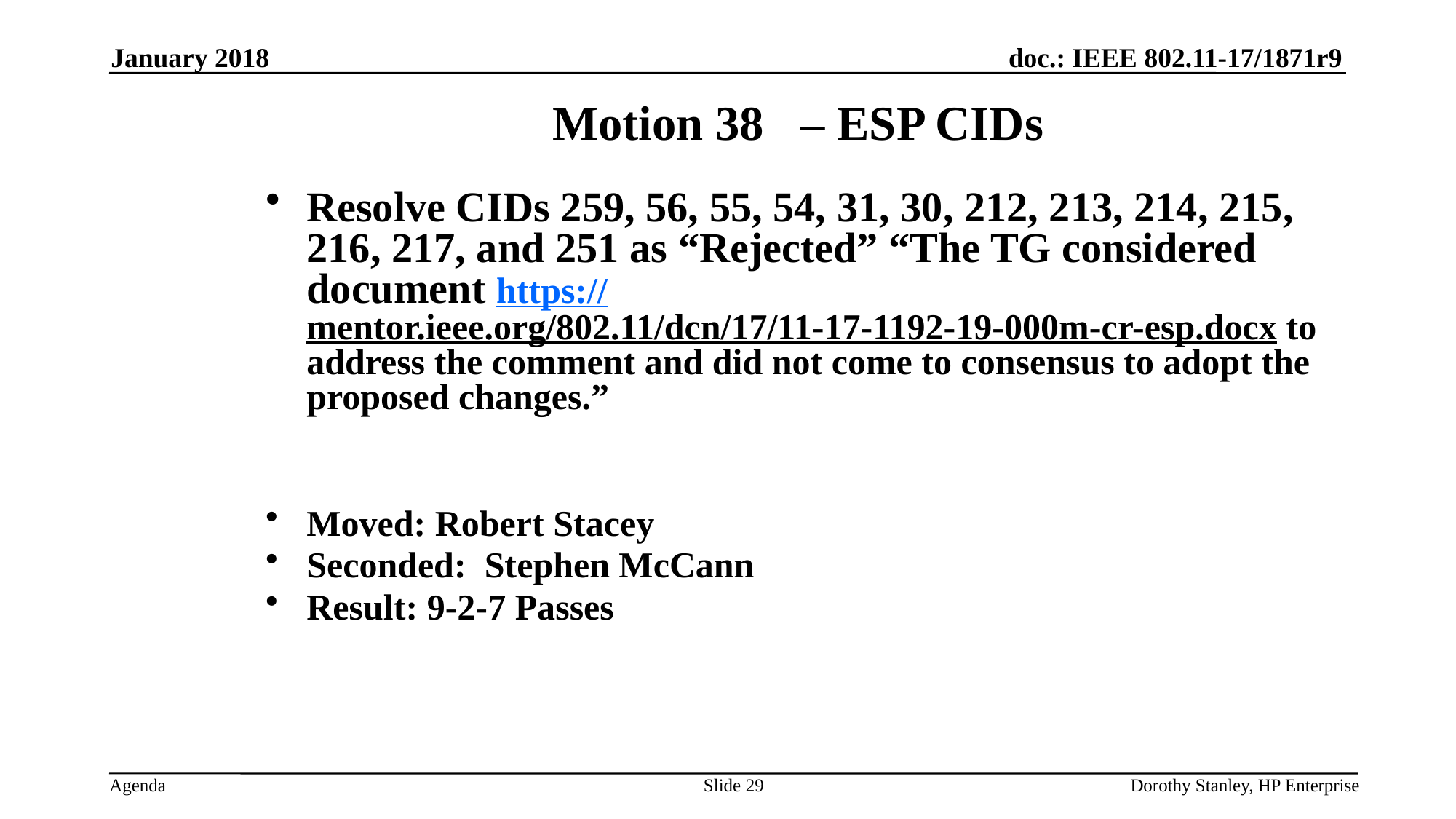

January 2018
Motion 38   – ESP CIDs
Resolve CIDs 259, 56, 55, 54, 31, 30, 212, 213, 214, 215, 216, 217, and 251 as “Rejected” “The TG considered document https://mentor.ieee.org/802.11/dcn/17/11-17-1192-19-000m-cr-esp.docx to address the comment and did not come to consensus to adopt the proposed changes.”

Moved: Robert Stacey
Seconded:  Stephen McCann
Result: 9-2-7 Passes

Slide 29
Dorothy Stanley, HP Enterprise